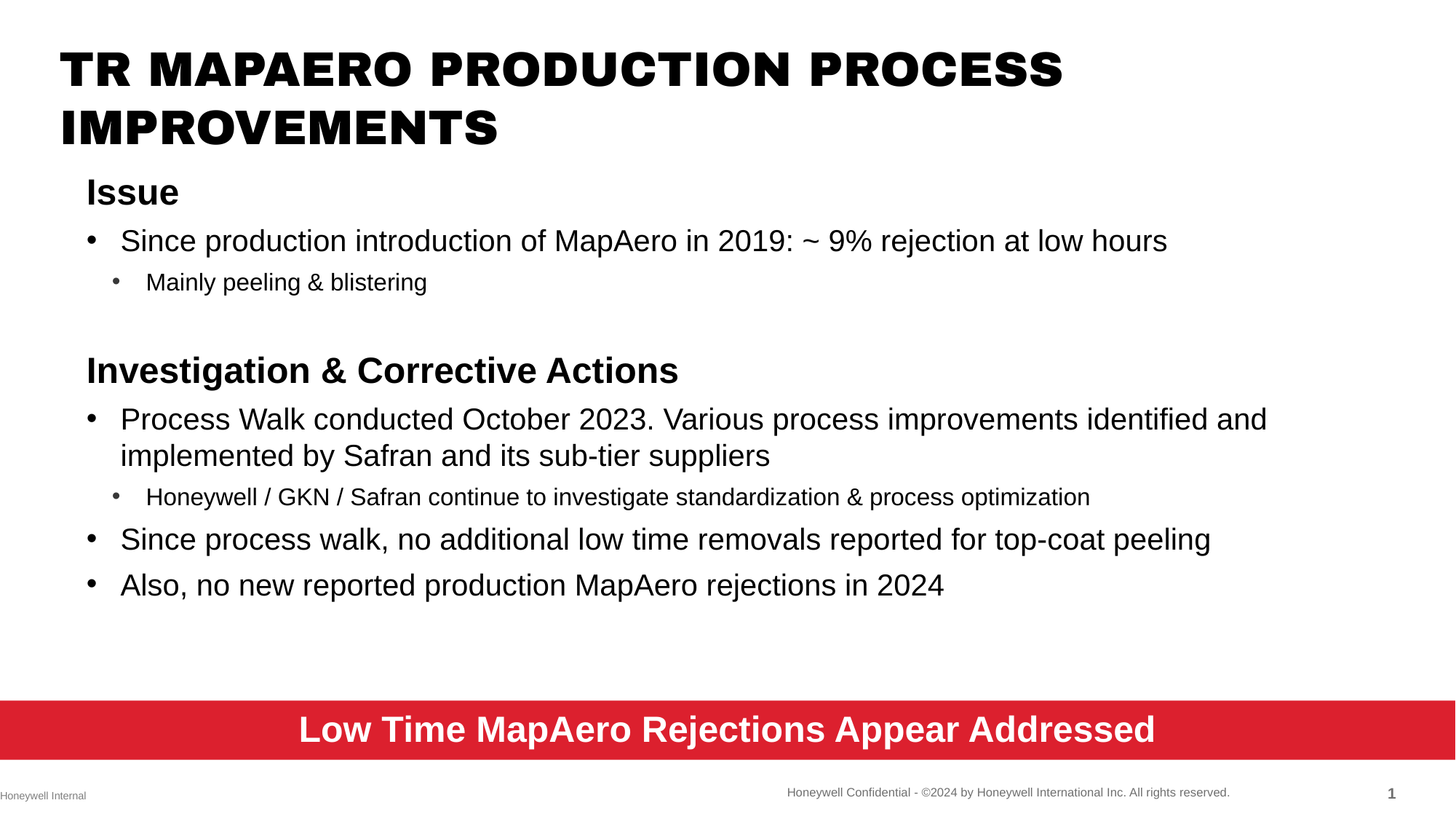

# TR Mapaero Production Process improvements
Issue
Since production introduction of MapAero in 2019: ~ 9% rejection at low hours
Mainly peeling & blistering

Investigation & Corrective Actions
Process Walk conducted October 2023. Various process improvements identified and implemented by Safran and its sub-tier suppliers
Honeywell / GKN / Safran continue to investigate standardization & process optimization
Since process walk, no additional low time removals reported for top-coat peeling
Also, no new reported production MapAero rejections in 2024

Low Time MapAero Rejections Appear Addressed
Honeywell Internal
1